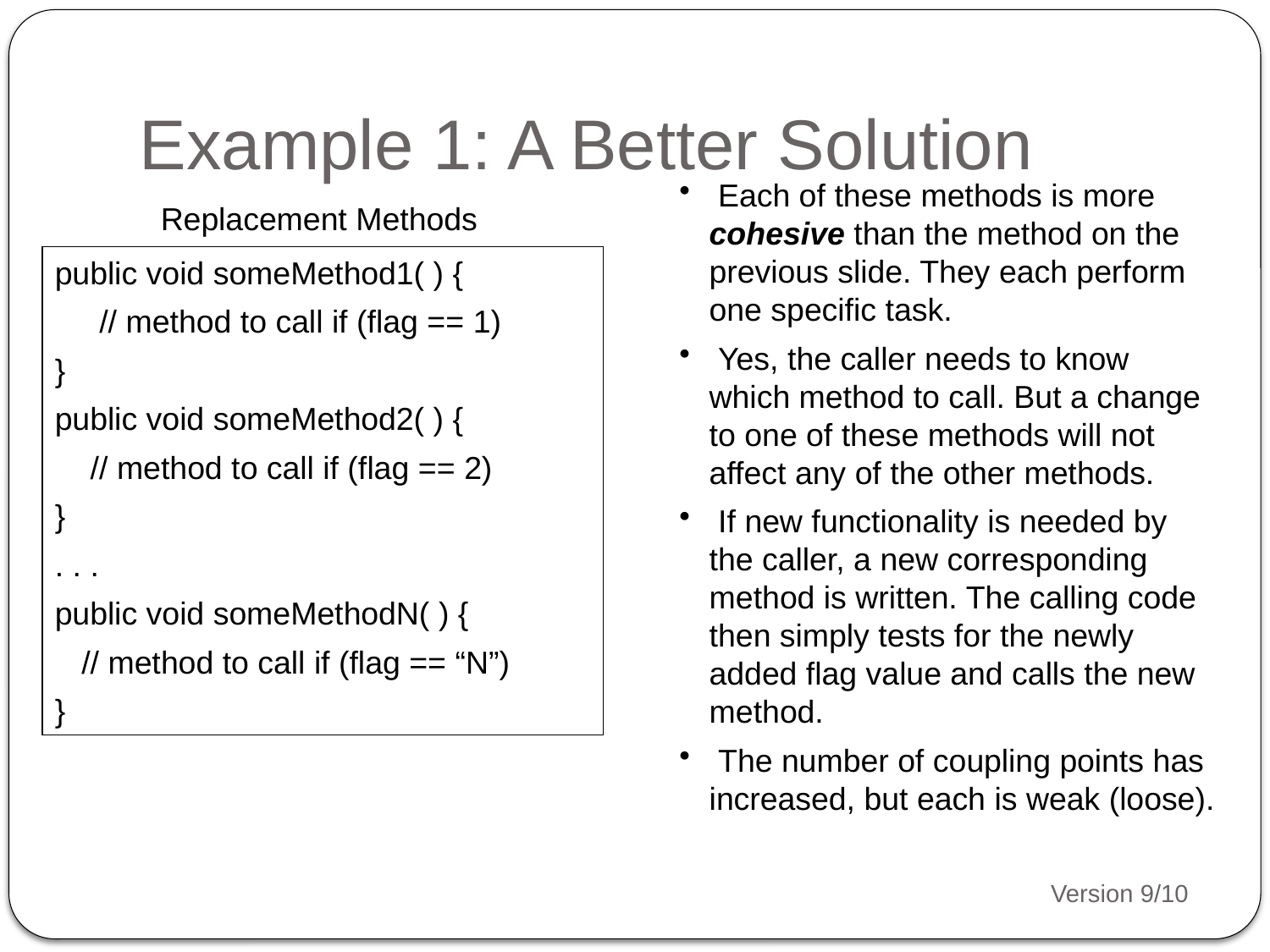

# Example 1: A Better Solution
 Each of these methods is more cohesive than the method on the previous slide. They each perform one specific task.
 Yes, the caller needs to know which method to call. But a change to one of these methods will not affect any of the other methods.
 If new functionality is needed by the caller, a new corresponding method is written. The calling code then simply tests for the newly added flag value and calls the new method.
 The number of coupling points has increased, but each is weak (loose).
Replacement Methods
public void someMethod1( ) {
     // method to call if (flag == 1)
}
public void someMethod2( ) {
    // method to call if (flag == 2)
}
. . .
public void someMethodN( ) {
   // method to call if (flag == “N”)
}
Version 9/10
15